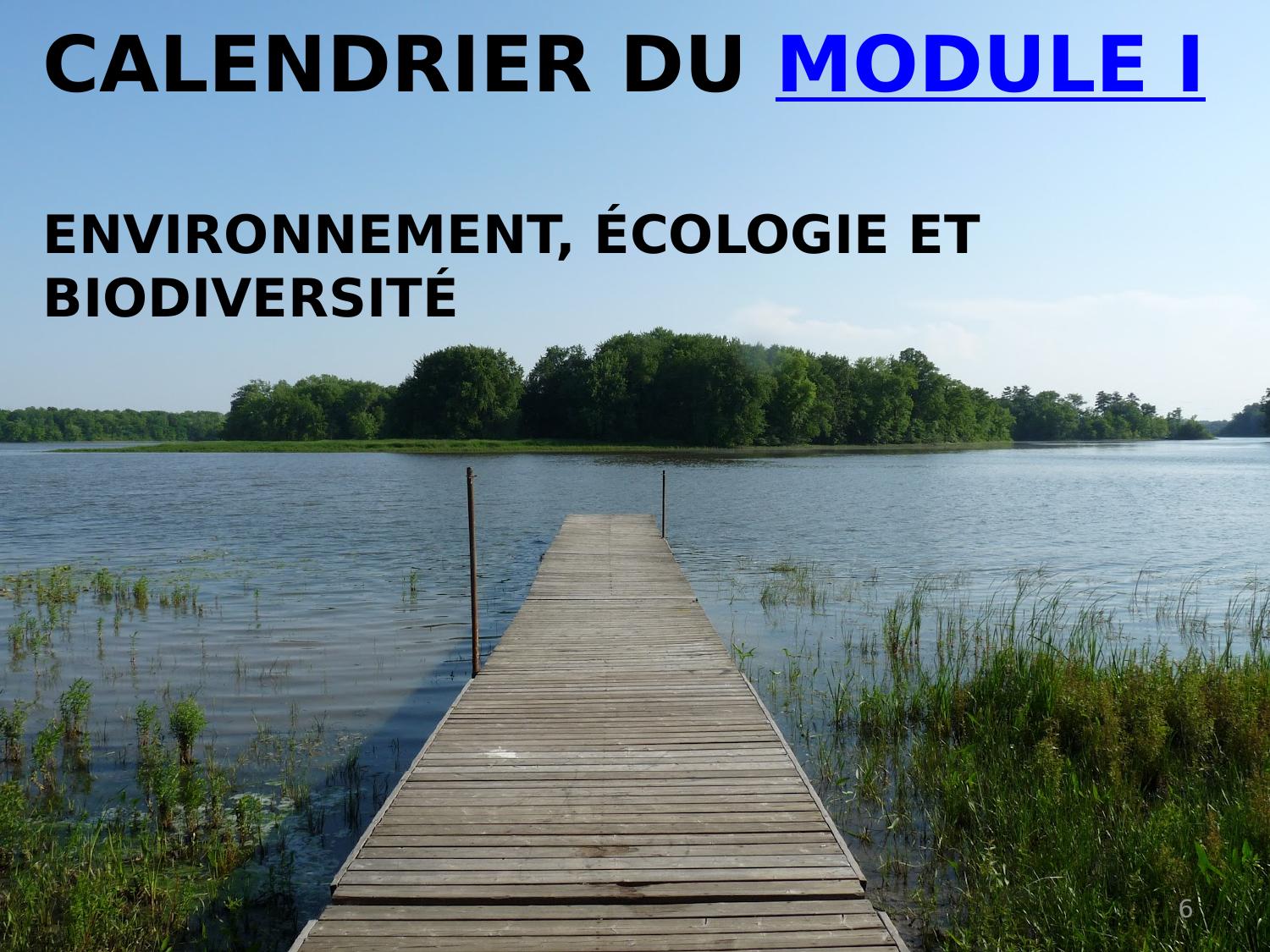

# Calendrier du Module I Environnement, écologie et biodiversité
6